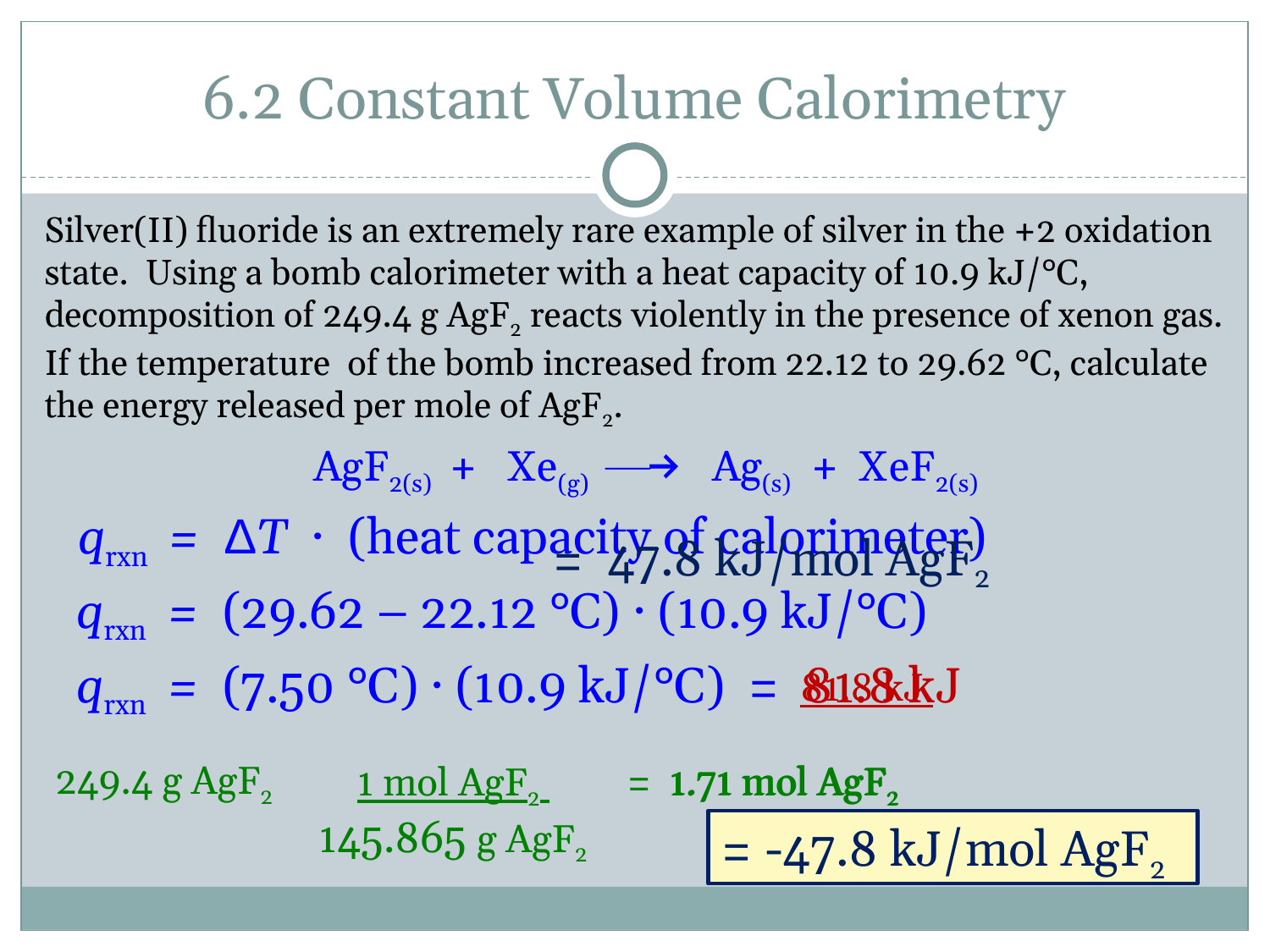

# 6.2 Constant Volume Calorimetry
Silver(II) fluoride is an extremely rare example of silver in the +2 oxidation state.  Using a bomb calorimeter with a heat capacity of 10.9 kJ/°C, decomposition of 249.4 g AgF2 reacts violently in the presence of xenon gas.  If the temperature  of the bomb increased from 22.12 to 29.62 °C, calculate the energy released per mole of AgF2.
AgF2(s)   +   Xe(g)   ⎯→    Ag(s)  +  XeF2(s)

qrxn  =  ΔT  ·  (heat capacity of calorimeter)
=  47.8 kJ/mol AgF2
qrxn   =  (29.62 – 22.12 °C) · (10.9 kJ/°C)
qrxn   =  (7.50 °C) · (10.9 kJ/°C)  =  81.8 kJ
81.8 kJ
249.4 g AgF2
=  1.71 mol AgF2
1 mol AgF2
145.865 g AgF2
1.71 mol AgF2
= -47.8 kJ/mol AgF2